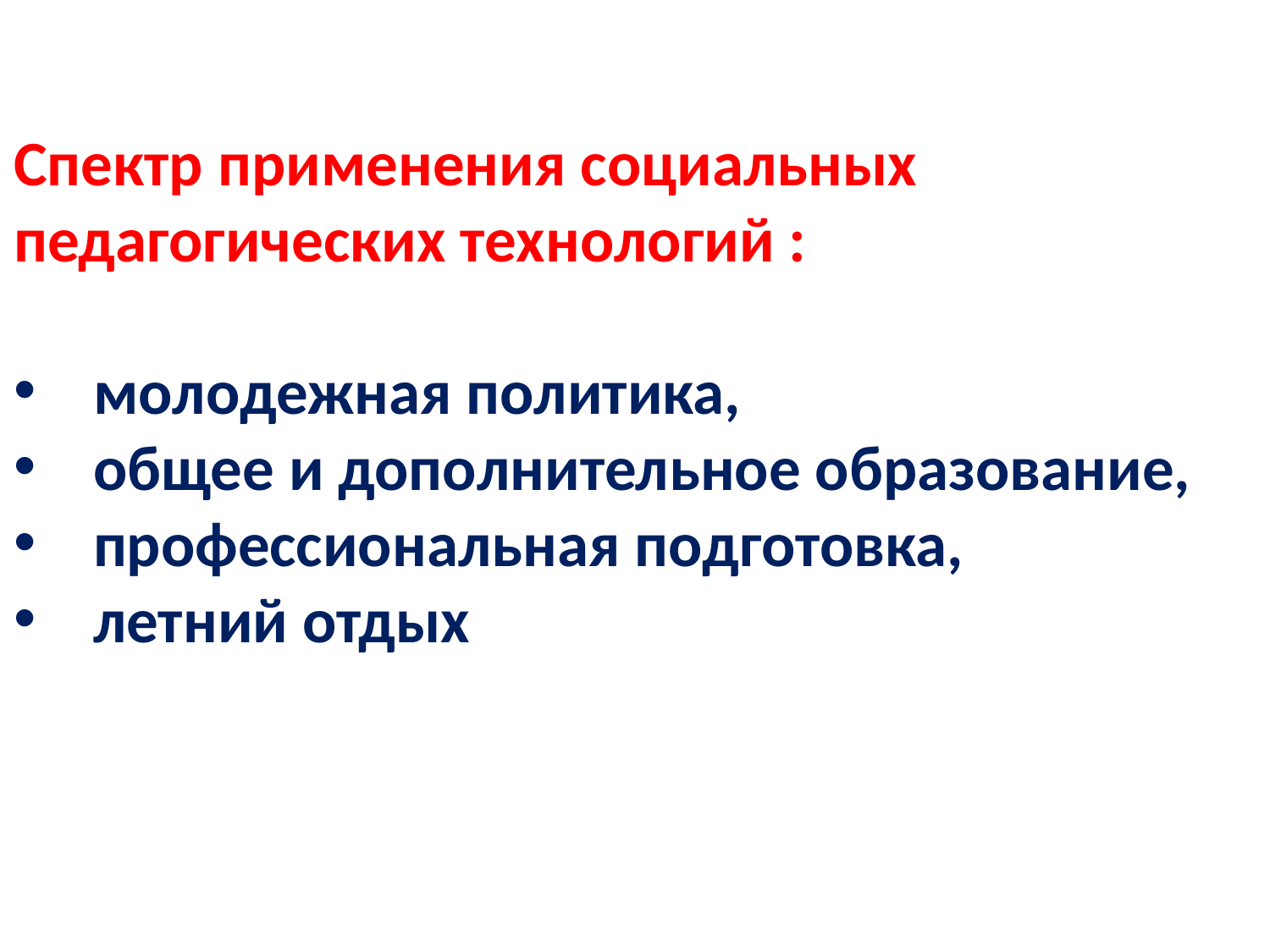

Спектр применения социальных педагогических технологий :

молодежная политика,
общее и дополнительное образование,
профессиональная подготовка,
летний отдых